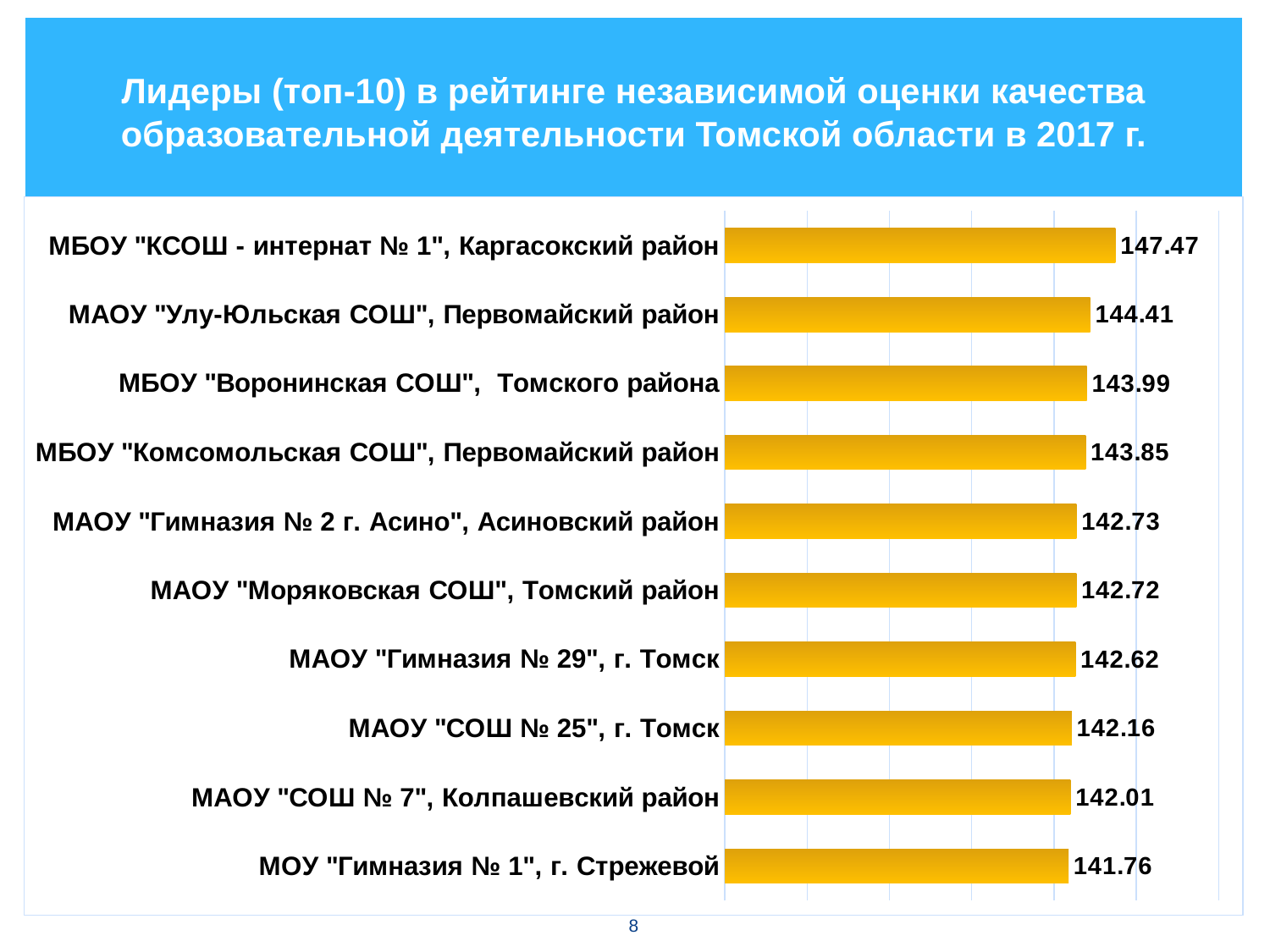

Лидеры (топ-10) в рейтинге независимой оценки качества образовательной деятельности Томской области в 2017 г.

### Chart

| Category | Интегральный показатель качества образовательной деятельности |
|---|---|
| МБОУ "КСОШ - интернат № 1", Каргасокский район | 147.46542553191495 |
| МАОУ "Улу-Юльская СОШ", Первомайский район | 144.40818584070794 |
| МБОУ "Воронинская СОШ",  Томского района | 143.99418604651163 |
| МБОУ "Комсомольская СОШ", Первомайский район | 143.85 |
| МАОУ "Гимназия № 2 г. Асино", Асиновский район | 142.73215821152192 |
| МАОУ "Моряковская СОШ", Томский район | 142.71621621621625 |
| МАОУ "Гимназия № 29", г. Томск | 142.62275179856115 |
| МАОУ "СОШ № 25", г. Томск | 142.1576127124908 |
| МАОУ "СОШ № 7", Колпашевский район | 142.01468720228644 |
| МОУ "Гимназия № 1", г. Стрежевой | 141.76243093922653 |
8